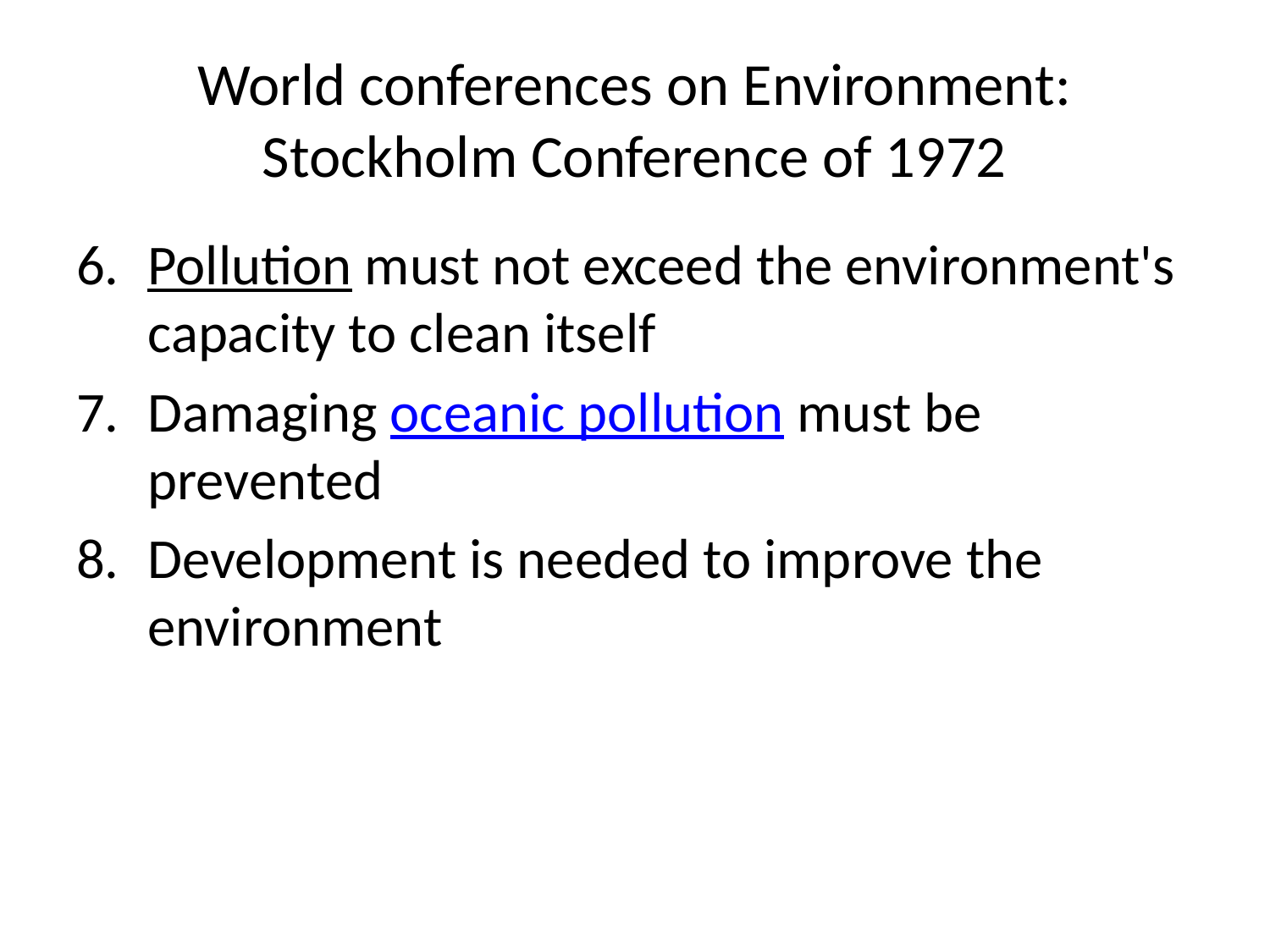

# World conferences on Environment: Stockholm Conference of 1972
Pollution must not exceed the environment's capacity to clean itself
Damaging oceanic pollution must be prevented
Development is needed to improve the environment